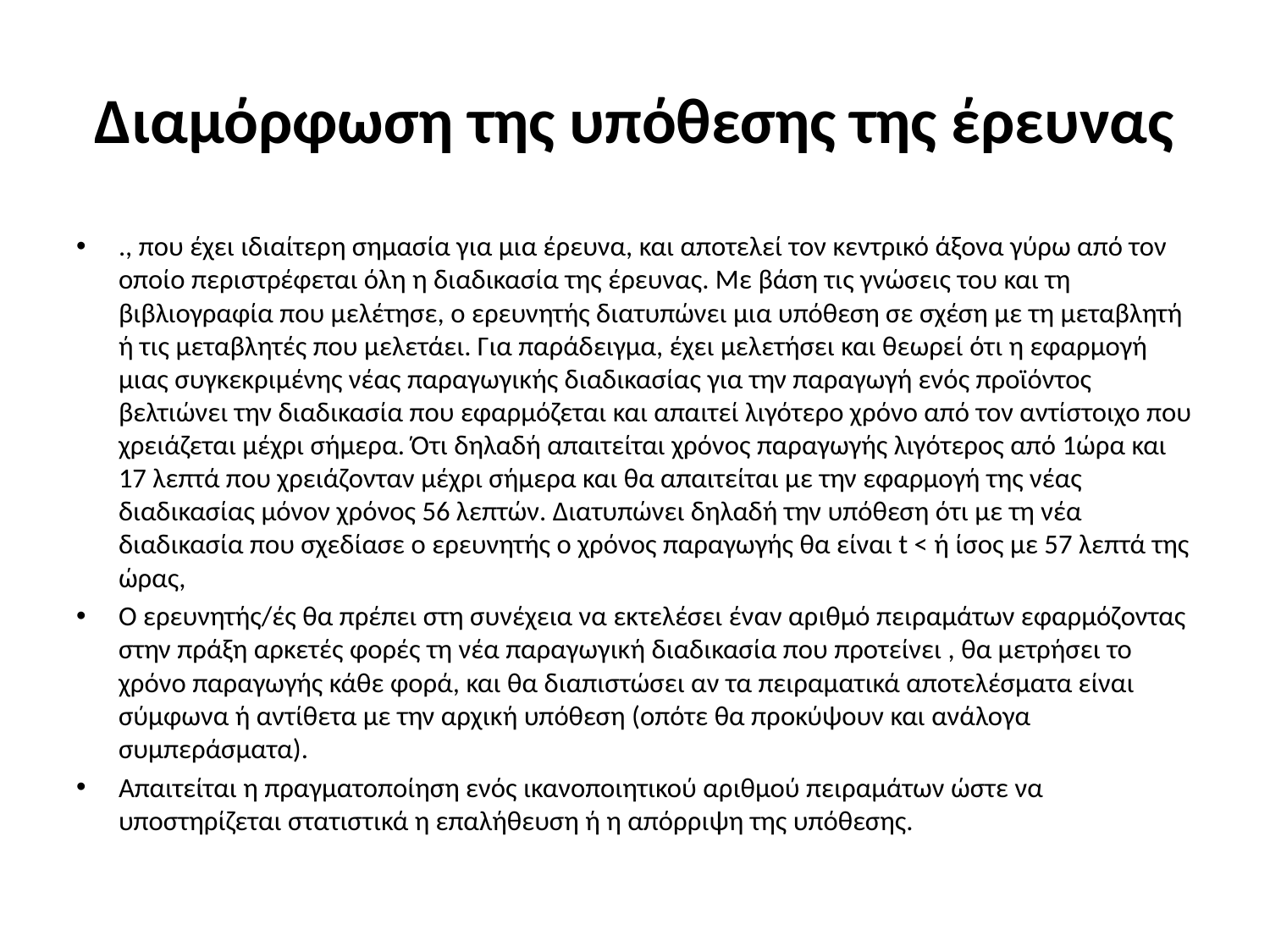

# Διαμόρφωση της υπόθεσης της έρευνας
., που έχει ιδιαίτερη σημασία για μια έρευνα, και αποτελεί τον κεντρικό άξονα γύρω από τον οποίο περιστρέφεται όλη η διαδικασία της έρευνας. Με βάση τις γνώσεις του και τη βιβλιογραφία που μελέτησε, ο ερευνητής διατυπώνει μια υπόθεση σε σχέση με τη μεταβλητή ή τις μεταβλητές που μελετάει. Για παράδειγμα, έχει μελετήσει και θεωρεί ότι η εφαρμογή μιας συγκεκριμένης νέας παραγωγικής διαδικασίας για την παραγωγή ενός προϊόντος βελτιώνει την διαδικασία που εφαρμόζεται και απαιτεί λιγότερο χρόνο από τον αντίστοιχο που χρειάζεται μέχρι σήμερα. Ότι δηλαδή απαιτείται χρόνος παραγωγής λιγότερος από 1ώρα και 17 λεπτά που χρειάζονταν μέχρι σήμερα και θα απαιτείται με την εφαρμογή της νέας διαδικασίας μόνον χρόνος 56 λεπτών. Διατυπώνει δηλαδή την υπόθεση ότι με τη νέα διαδικασία που σχεδίασε ο ερευνητής ο χρόνος παραγωγής θα είναι t < ή ίσος με 57 λεπτά της ώρας,
Ο ερευνητής/ές θα πρέπει στη συνέχεια να εκτελέσει έναν αριθμό πειραμάτων εφαρμόζοντας στην πράξη αρκετές φορές τη νέα παραγωγική διαδικασία που προτείνει , θα μετρήσει το χρόνο παραγωγής κάθε φορά, και θα διαπιστώσει αν τα πειραματικά αποτελέσματα είναι σύμφωνα ή αντίθετα με την αρχική υπόθεση (οπότε θα προκύψουν και ανάλογα συμπεράσματα).
Απαιτείται η πραγματοποίηση ενός ικανοποιητικού αριθμού πειραμάτων ώστε να υποστηρίζεται στατιστικά η επαλήθευση ή η απόρριψη της υπόθεσης.